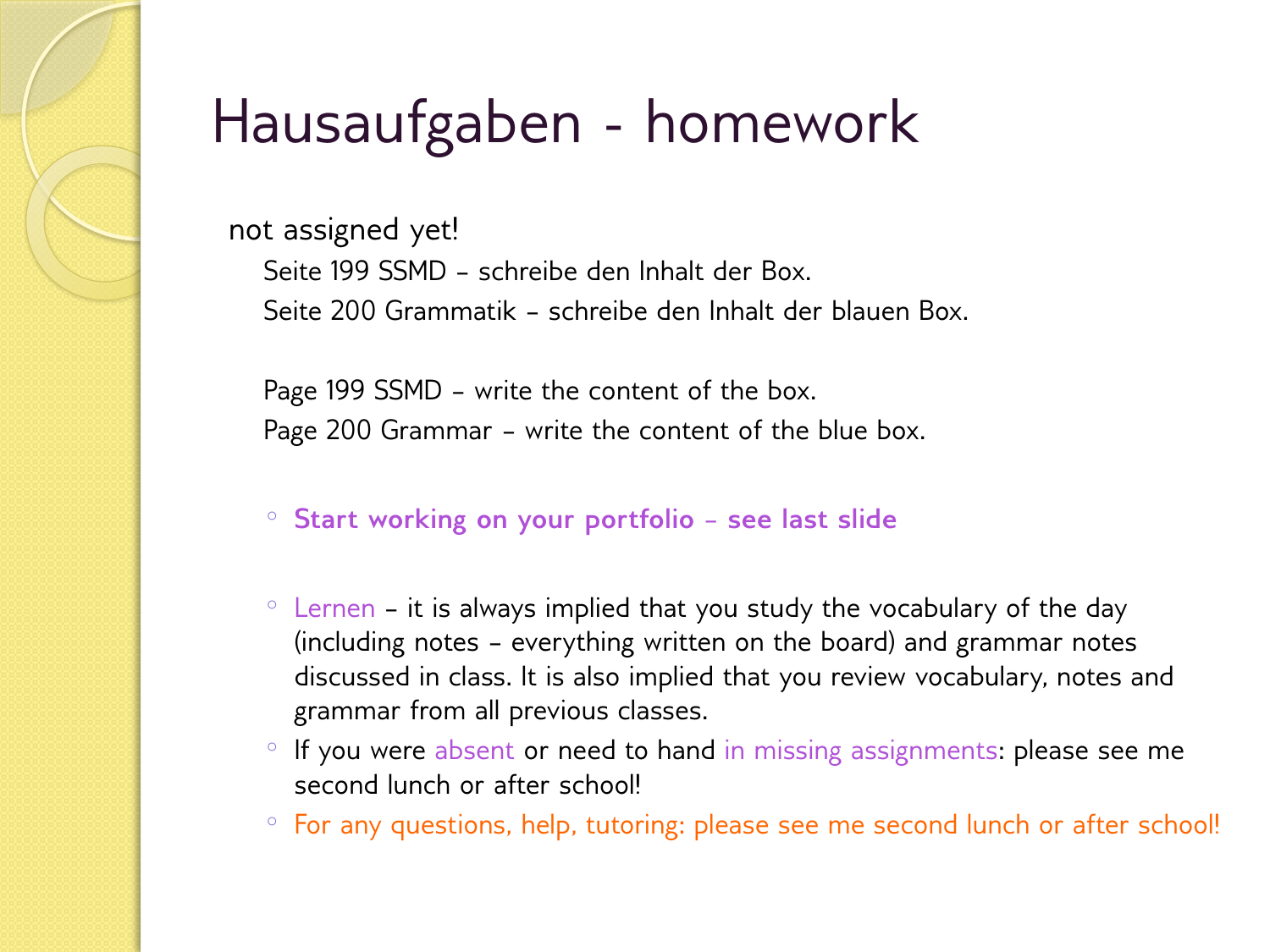

# Hausaufgaben - homework
not assigned yet!
Seite 199 SSMD – schreibe den Inhalt der Box.
Seite 200 Grammatik – schreibe den Inhalt der blauen Box.

Page 199 SSMD – write the content of the box.
Page 200 Grammar – write the content of the blue box.

Start working on your portfolio – see last slide

Lernen – it is always implied that you study the vocabulary of the day (including notes – everything written on the board) and grammar notes discussed in class. It is also implied that you review vocabulary, notes and grammar from all previous classes.
If you were absent or need to hand in missing assignments: please see me second lunch or after school!
For any questions, help, tutoring: please see me second lunch or after school!